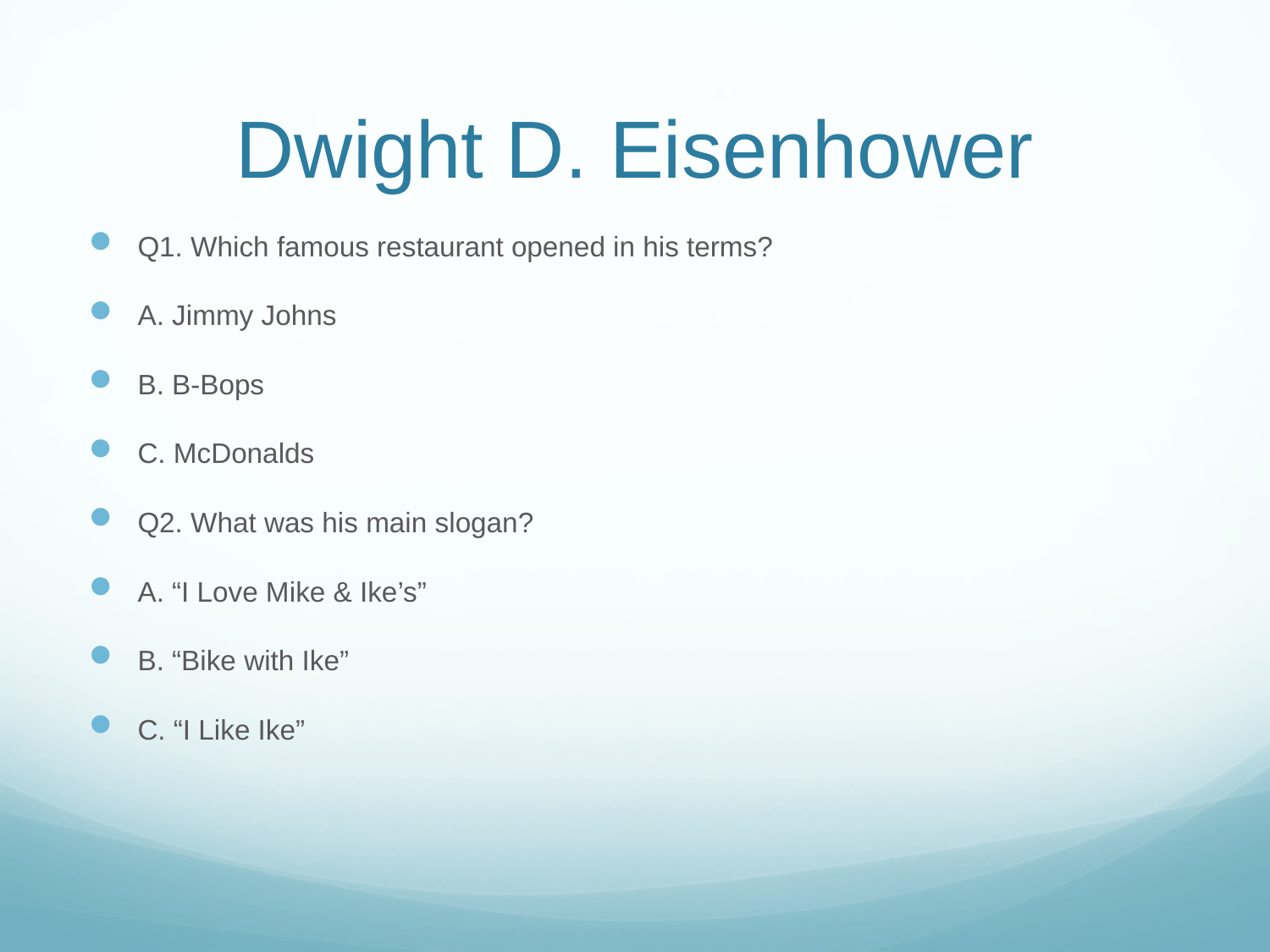

# Dwight D. Eisenhower
Q1. Which famous restaurant opened in his terms?
A. Jimmy Johns
B. B-Bops
C. McDonalds
Q2. What was his main slogan?
A. “I Love Mike & Ike’s”
B. “Bike with Ike”
C. “I Like Ike”